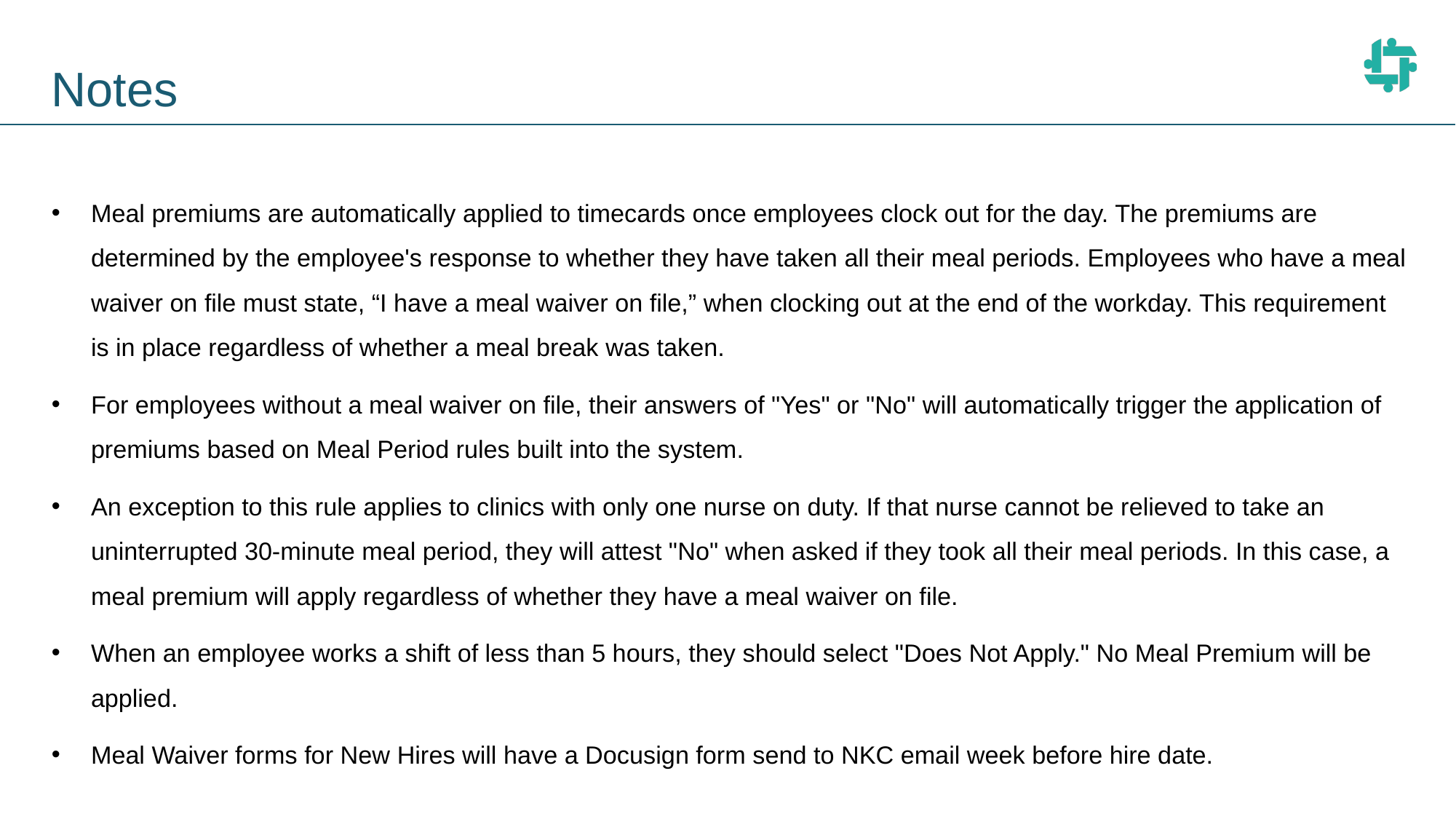

Notes
Meal premiums are automatically applied to timecards once employees clock out for the day. The premiums are determined by the employee's response to whether they have taken all their meal periods. Employees who have a meal waiver on file must state, “I have a meal waiver on file,” when clocking out at the end of the workday. This requirement is in place regardless of whether a meal break was taken.
For employees without a meal waiver on file, their answers of "Yes" or "No" will automatically trigger the application of premiums based on Meal Period rules built into the system.
An exception to this rule applies to clinics with only one nurse on duty. If that nurse cannot be relieved to take an uninterrupted 30-minute meal period, they will attest "No" when asked if they took all their meal periods. In this case, a meal premium will apply regardless of whether they have a meal waiver on file.
When an employee works a shift of less than 5 hours, they should select "Does Not Apply." No Meal Premium will be applied.
Meal Waiver forms for New Hires will have a Docusign form send to NKC email week before hire date.